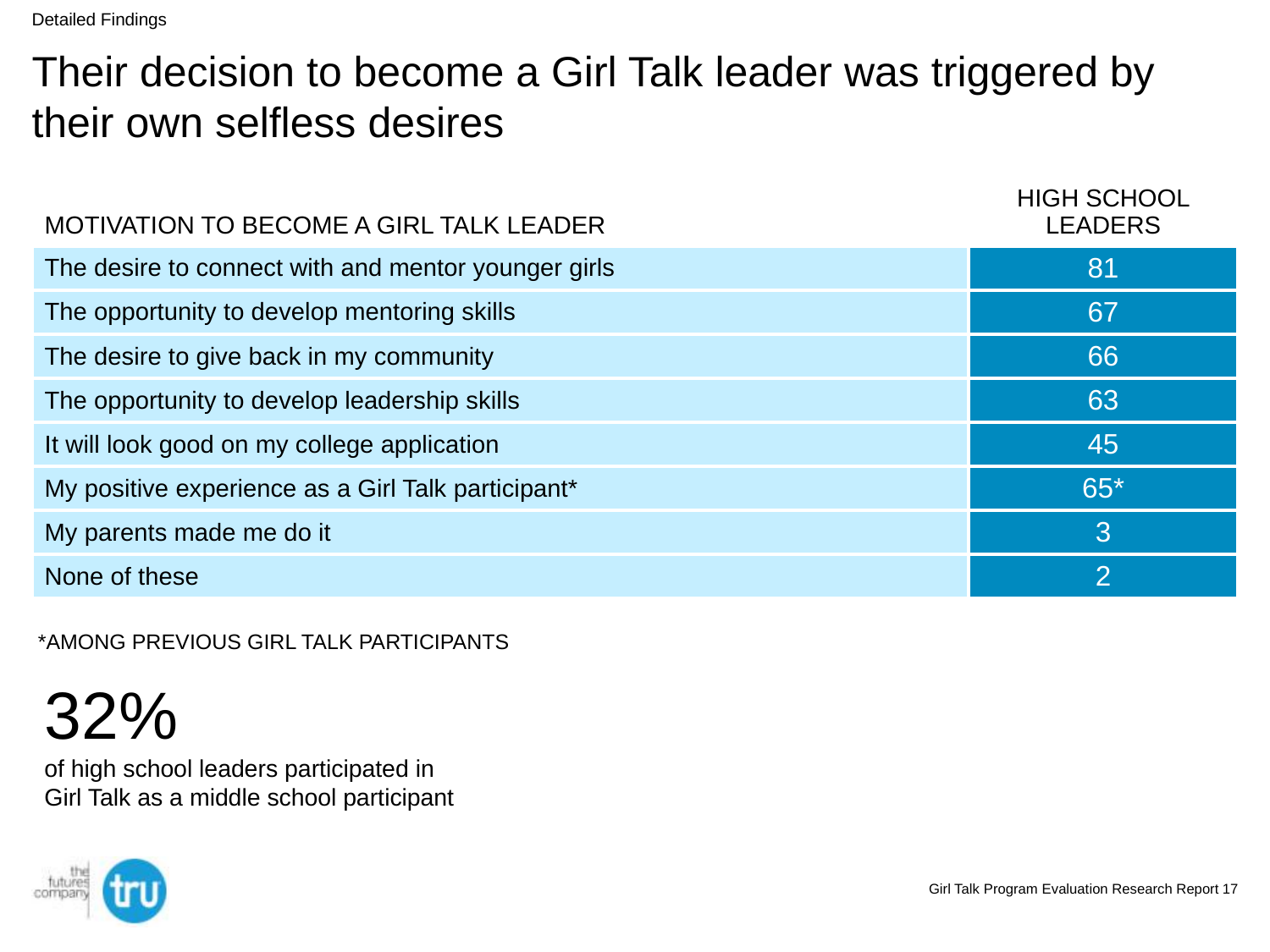

Detailed Findings
# Their decision to become a Girl Talk leader was triggered by their own selfless desires
| MOTIVATION TO BECOME A GIRL TALK LEADER | HIGH SCHOOL LEADERS |
| --- | --- |
| The desire to connect with and mentor younger girls | 81 |
| The opportunity to develop mentoring skills | 67 |
| The desire to give back in my community | 66 |
| The opportunity to develop leadership skills | 63 |
| It will look good on my college application | 45 |
| My positive experience as a Girl Talk participant\* | 65\* |
| My parents made me do it | 3 |
| None of these | 2 |
*AMONG PREVIOUS GIRL TALK PARTICIPANTS
32%
of high school leaders participated in Girl Talk as a middle school participant
Girl Talk Program Evaluation Research Report
17